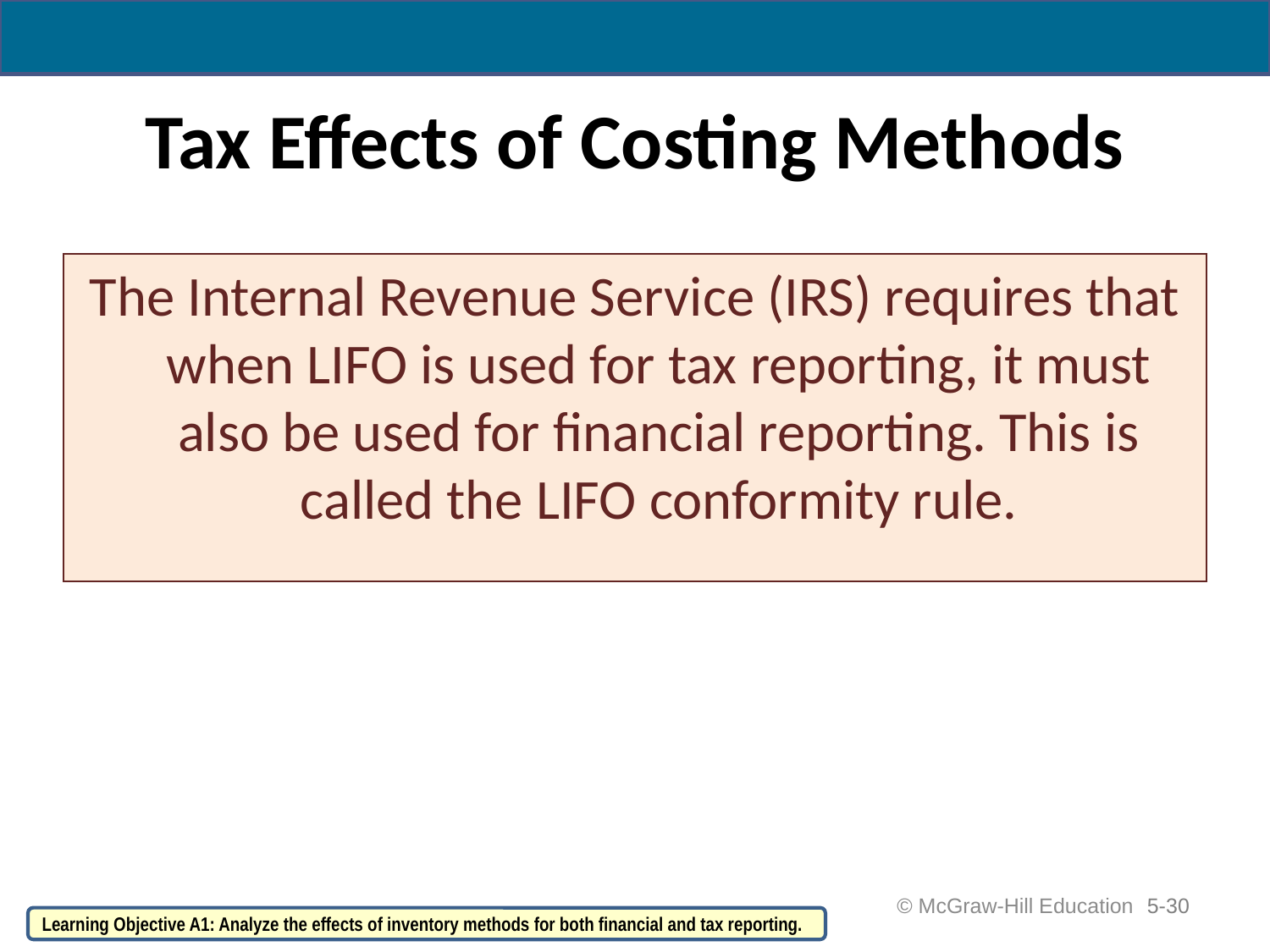

# Tax Effects of Costing Methods
The Internal Revenue Service (IRS) requires that when LIFO is used for tax reporting, it must also be used for financial reporting. This is called the LIFO conformity rule.
 © McGraw-Hill Education
5-30
Learning Objective A1: Analyze the effects of inventory methods for both financial and tax reporting.